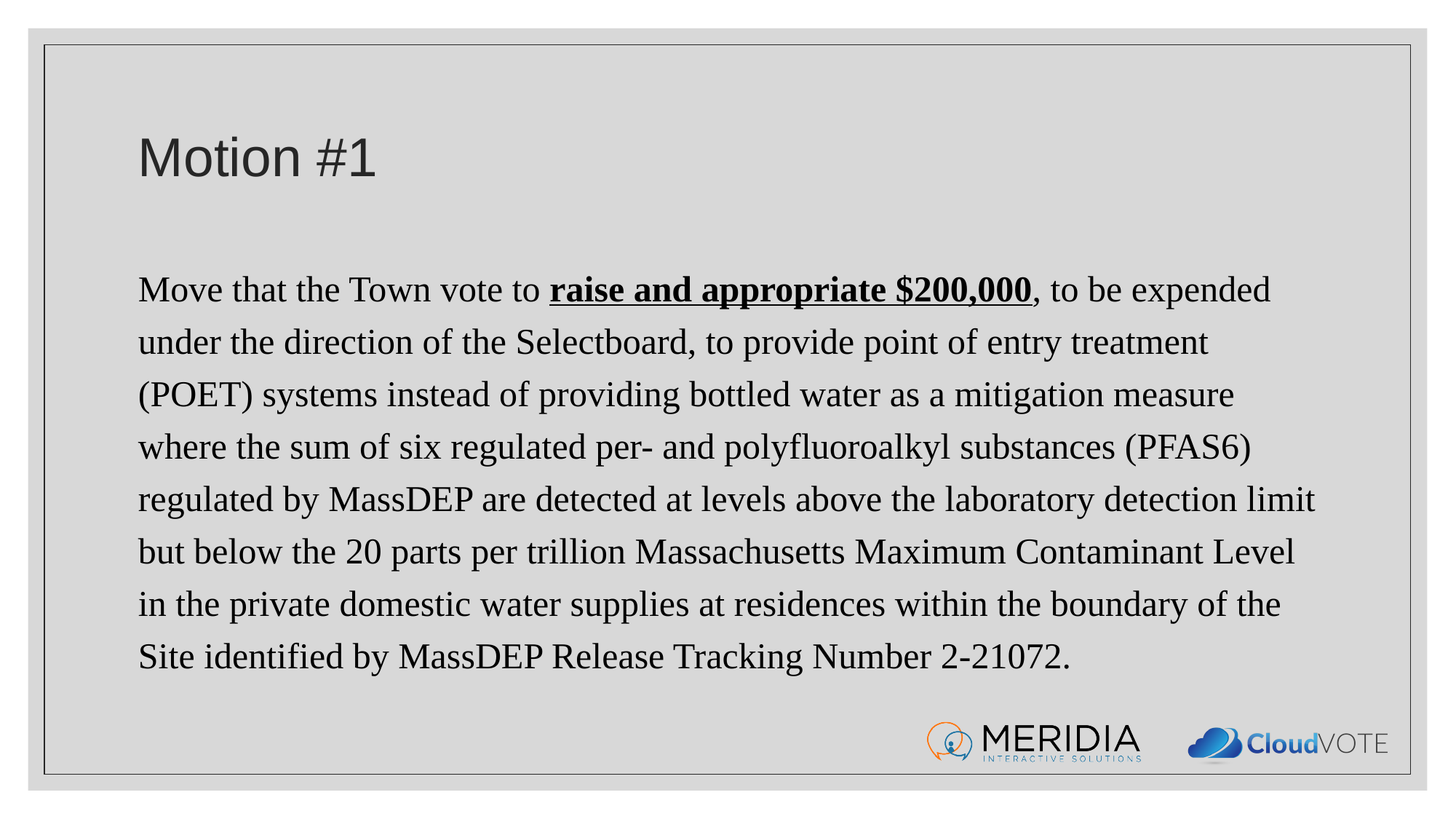

# Motion #1
Move that the Town vote to raise and appropriate $200,000, to be expended under the direction of the Selectboard, to provide point of entry treatment (POET) systems instead of providing bottled water as a mitigation measure where the sum of six regulated per- and polyfluoroalkyl substances (PFAS6) regulated by MassDEP are detected at levels above the laboratory detection limit but below the 20 parts per trillion Massachusetts Maximum Contaminant Level in the private domestic water supplies at residences within the boundary of the Site identified by MassDEP Release Tracking Number 2-21072.